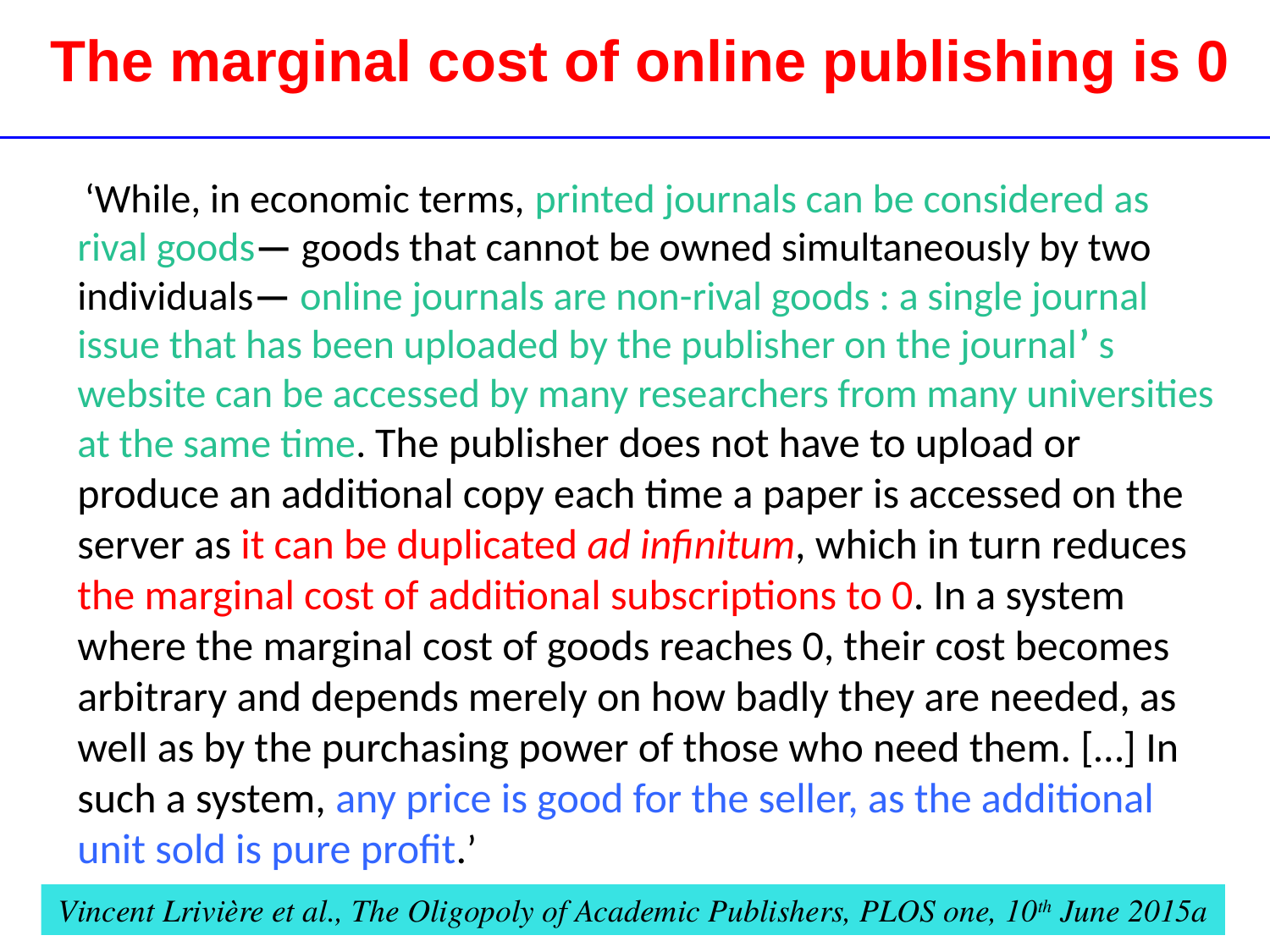

The marginal cost of online publishing is 0
 ‘While, in economic terms, printed journals can be considered as rival goods— goods that cannot be owned simultaneously by two individuals— online journals are non-rival goods : a single journal issue that has been uploaded by the publisher on the journal’ s website can be accessed by many researchers from many universities at the same time. The publisher does not have to upload or produce an additional copy each time a paper is accessed on the server as it can be duplicated ad infinitum, which in turn reduces the marginal cost of additional subscriptions to 0. In a system where the marginal cost of goods reaches 0, their cost becomes arbitrary and depends merely on how badly they are needed, as well as by the purchasing power of those who need them. […] In such a system, any price is good for the seller, as the additional unit sold is pure profit.’
Vincent Lrivière et al., The Oligopoly of Academic Publishers, PLOS one, 10th June 2015a